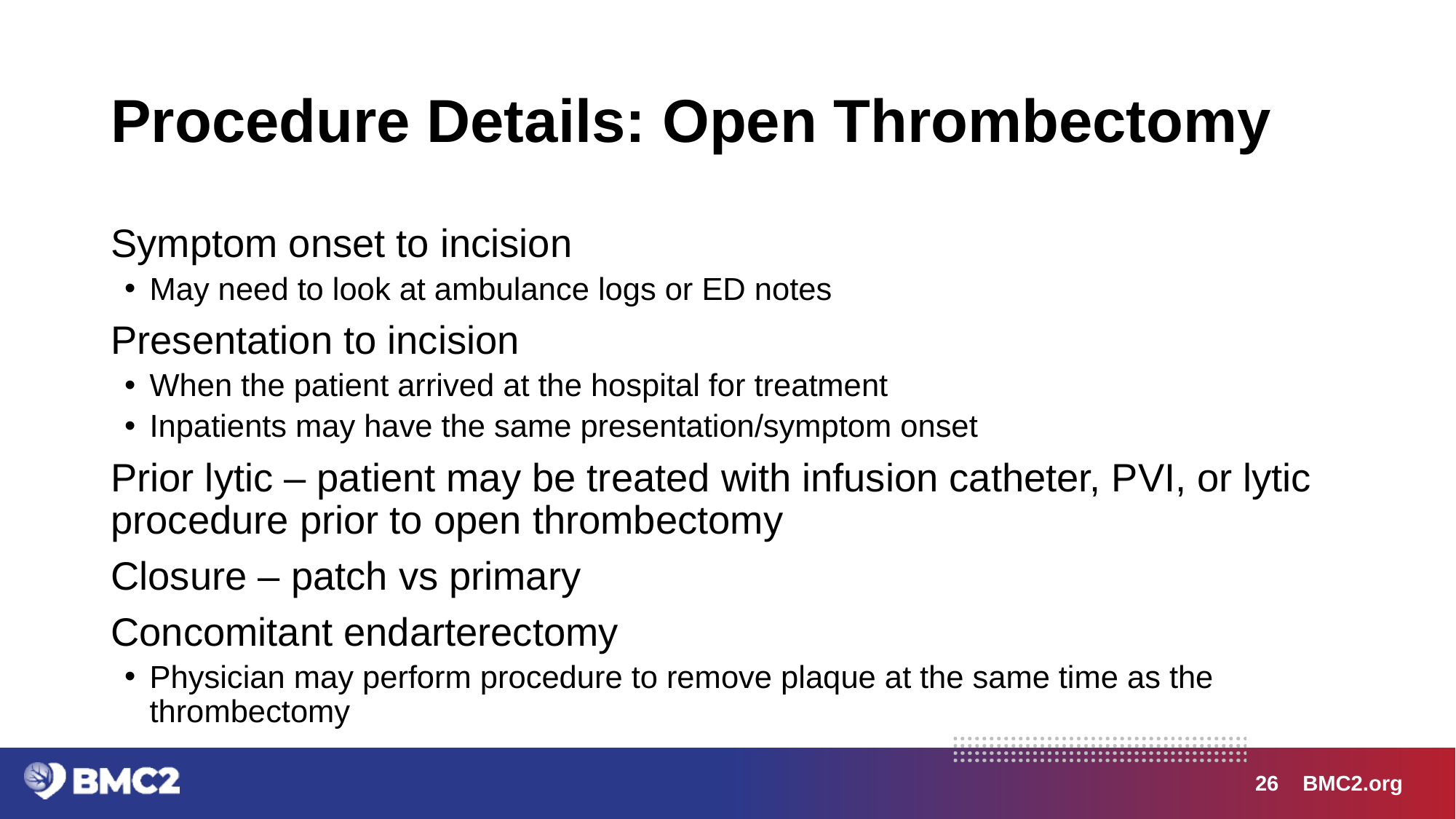

# Procedure Details: Open Thrombectomy
Symptom onset to incision
May need to look at ambulance logs or ED notes
Presentation to incision
When the patient arrived at the hospital for treatment
Inpatients may have the same presentation/symptom onset
Prior lytic – patient may be treated with infusion catheter, PVI, or lytic procedure prior to open thrombectomy
Closure – patch vs primary
Concomitant endarterectomy
Physician may perform procedure to remove plaque at the same time as the thrombectomy